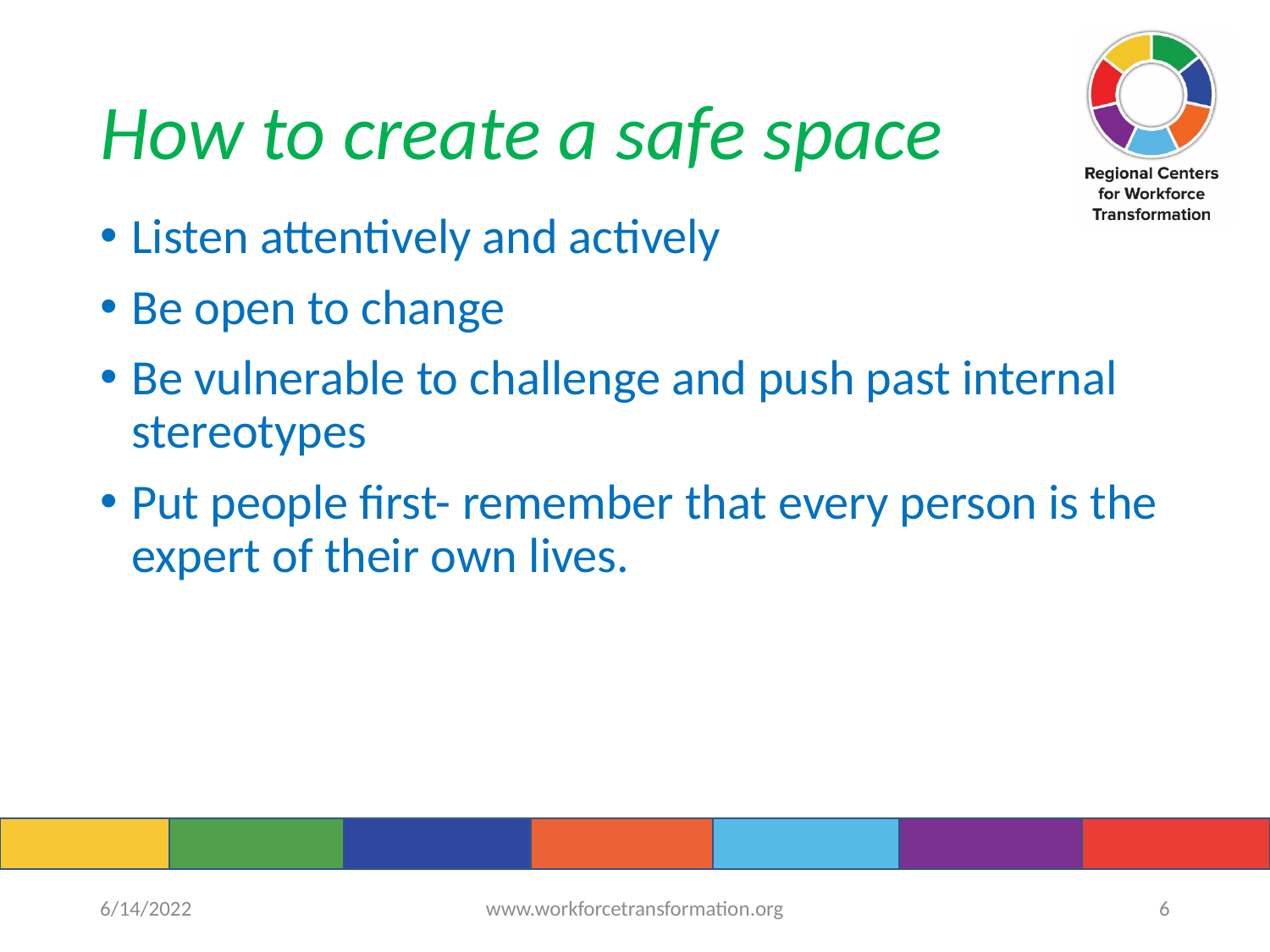

# How to create a safe space
Listen attentively and actively
Be open to change
Be vulnerable to challenge and push past internal stereotypes
Put people first- remember that every person is the expert of their own lives.

6/14/2022
www.workforcetransformation.org
6